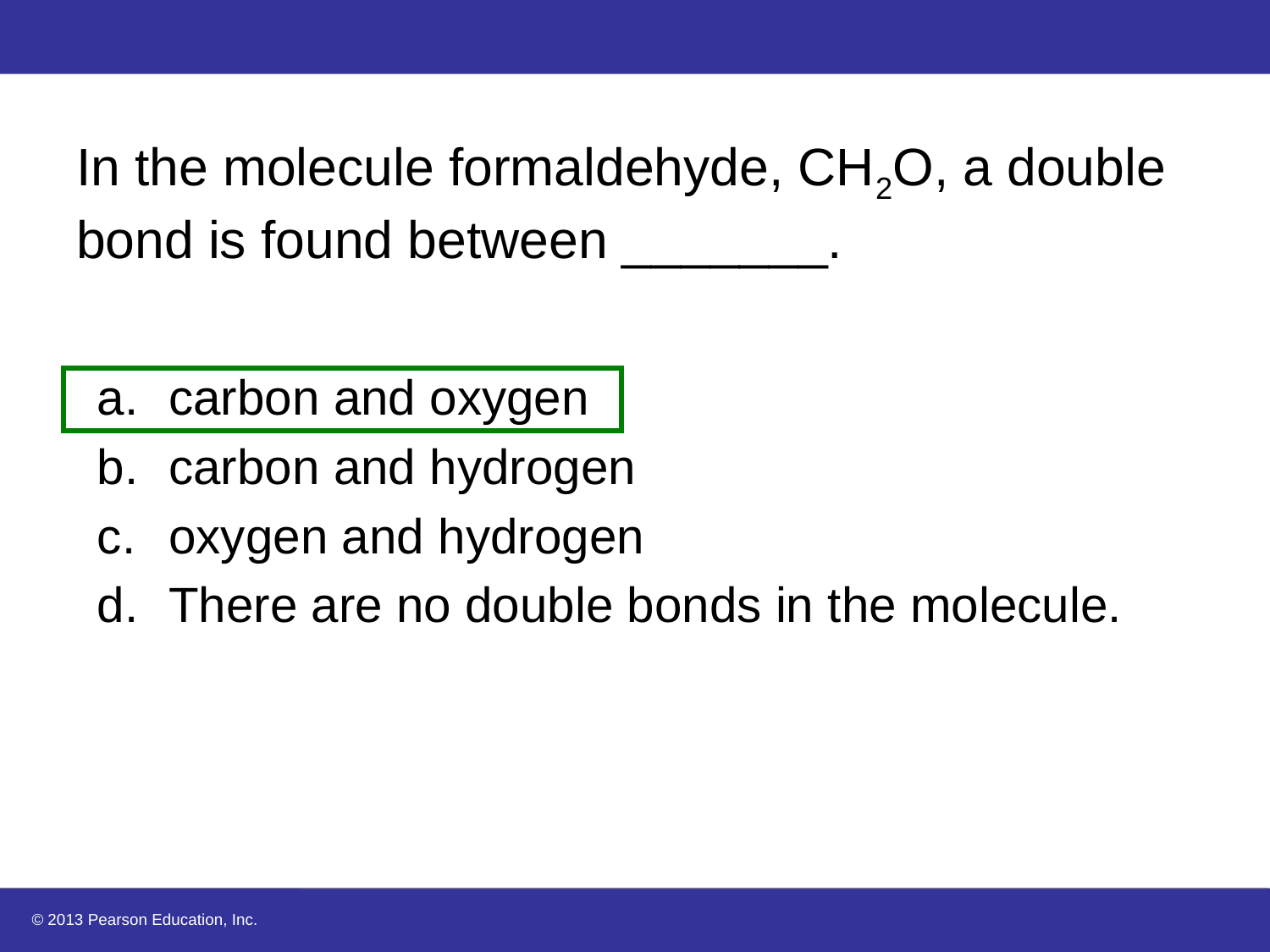

# In the molecule formaldehyde, CH2O, a double bond is found between _______.
carbon and oxygen
carbon and hydrogen
oxygen and hydrogen
There are no double bonds in the molecule.